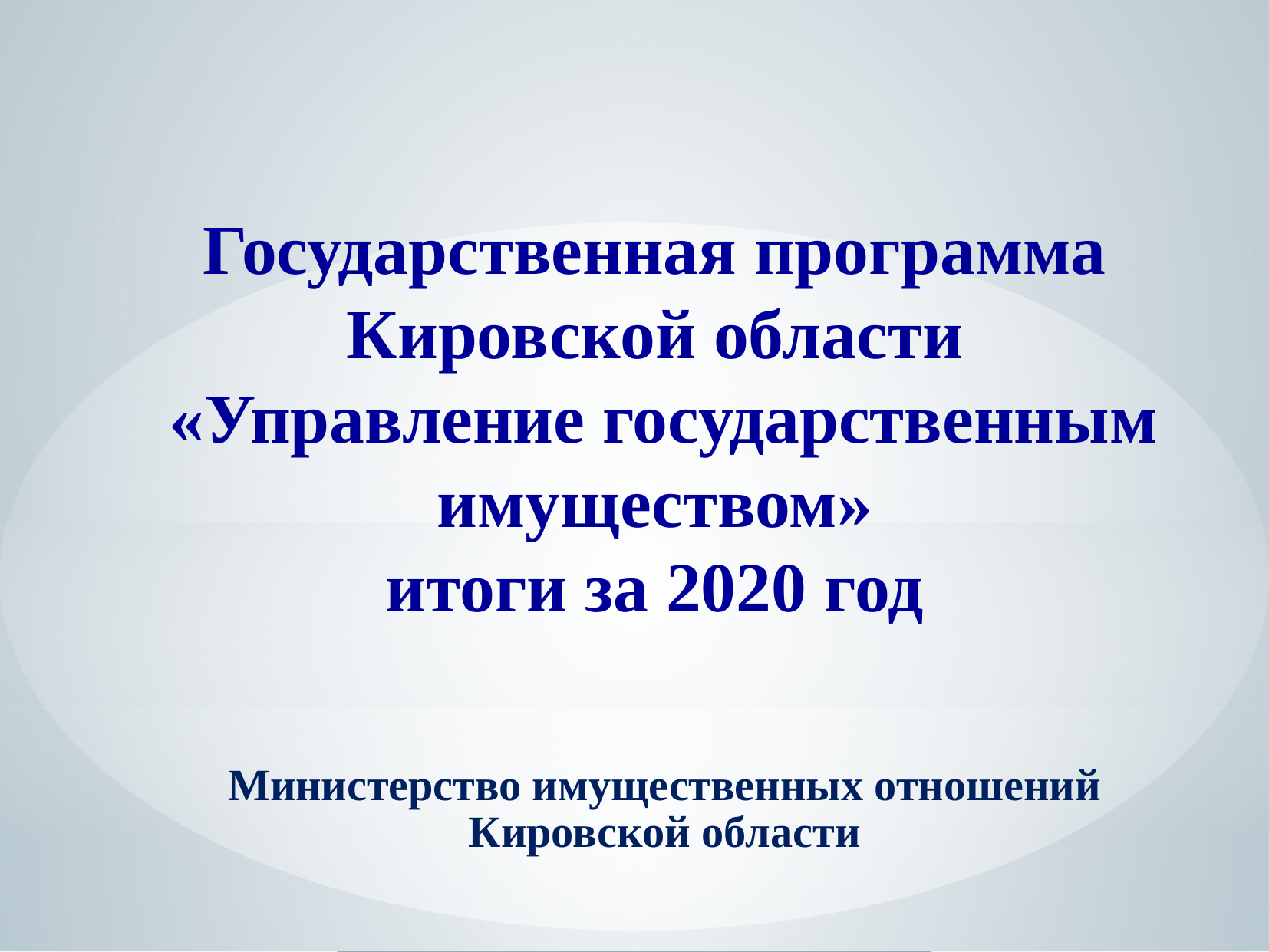

Государственная программа
Кировской области
 «Управление государственным имуществом»
итоги за 2020 год
Министерство имущественных отношений Кировской области